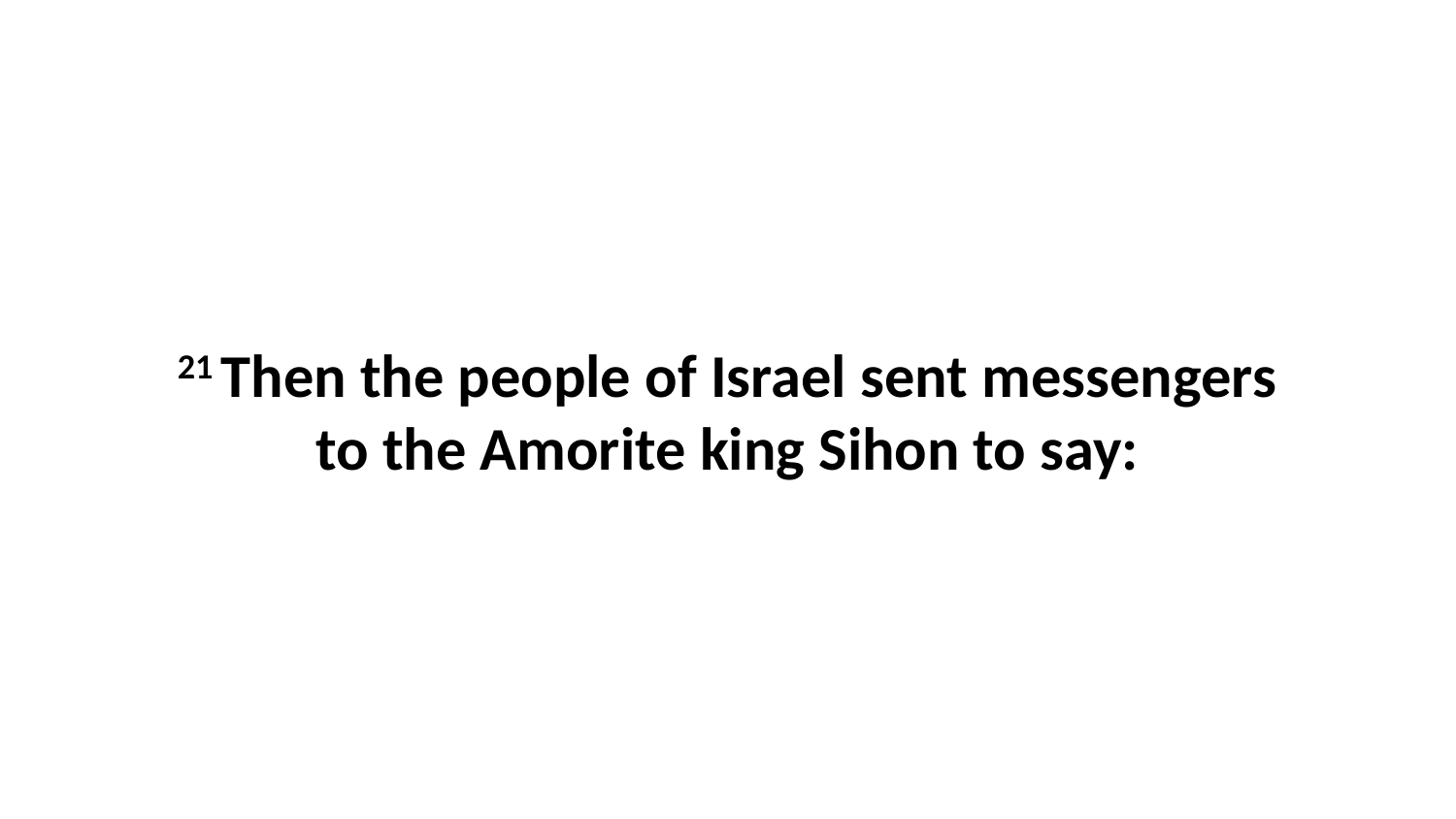

21 Then the people of Israel sent messengers to the Amorite king Sihon to say: